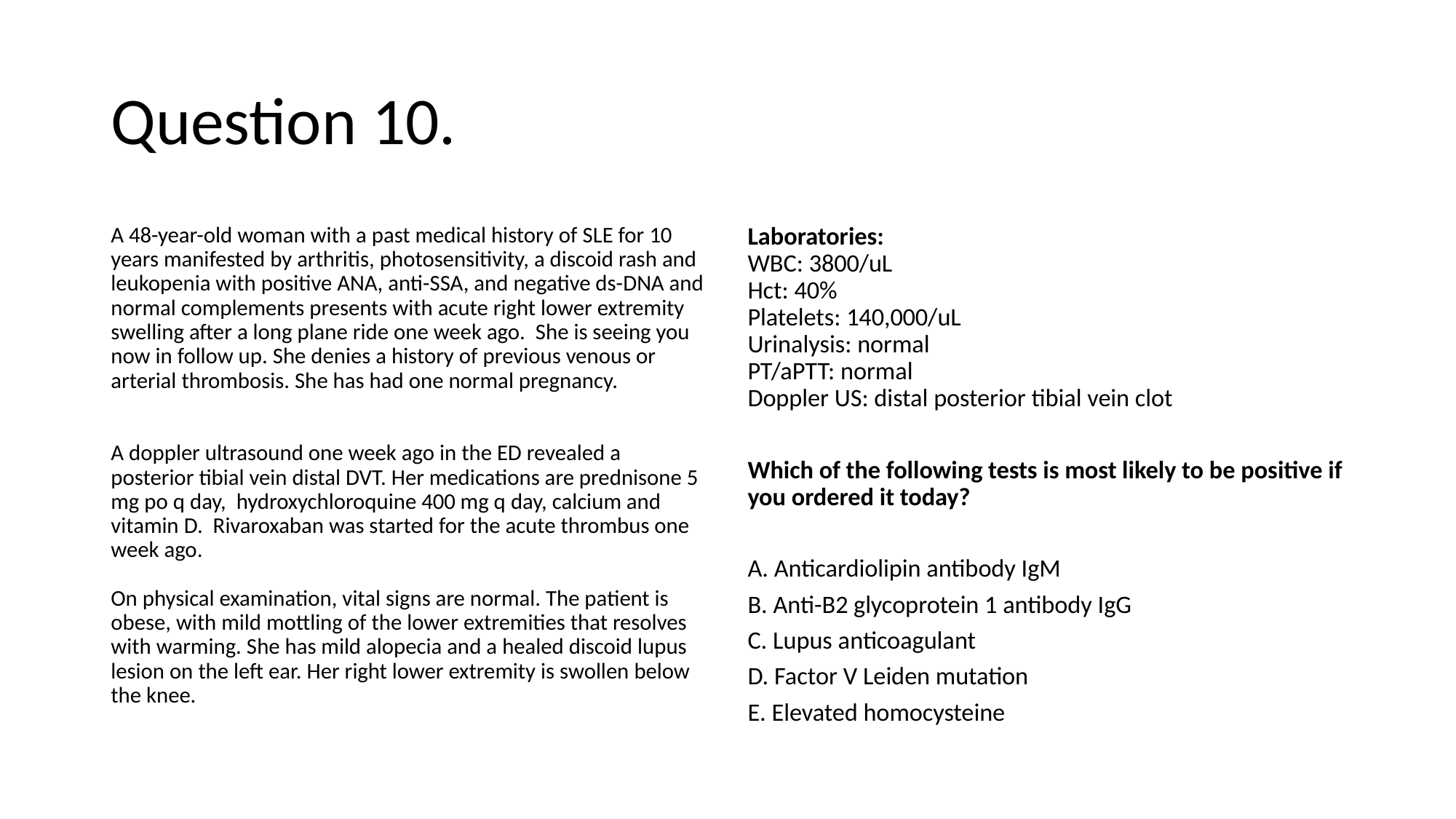

# Question 10.
A 48-year-old woman with a past medical history of SLE for 10 years manifested by arthritis, photosensitivity, a discoid rash and leukopenia with positive ANA, anti-SSA, and negative ds-DNA and normal complements presents with acute right lower extremity swelling after a long plane ride one week ago.  She is seeing you now in follow up. She denies a history of previous venous or arterial thrombosis. She has had one normal pregnancy.

A doppler ultrasound one week ago in the ED revealed a posterior tibial vein distal DVT. Her medications are prednisone 5 mg po q day,  hydroxychloroquine 400 mg q day, calcium and vitamin D.  Rivaroxaban was started for the acute thrombus one week ago.

On physical examination, vital signs are normal. The patient is obese, with mild mottling of the lower extremities that resolves with warming. She has mild alopecia and a healed discoid lupus lesion on the left ear. Her right lower extremity is swollen below the knee.

Laboratories:
WBC: 3800/uL
Hct: 40%
Platelets: 140,000/uL
Urinalysis: normal
PT/aPTT: normal
Doppler US: distal posterior tibial vein clot

Which of the following tests is most likely to be positive if you ordered it today?

A. Anticardiolipin antibody IgM
B. Anti-B2 glycoprotein 1 antibody IgG
C. Lupus anticoagulant
D. Factor V Leiden mutation
E. Elevated homocysteine